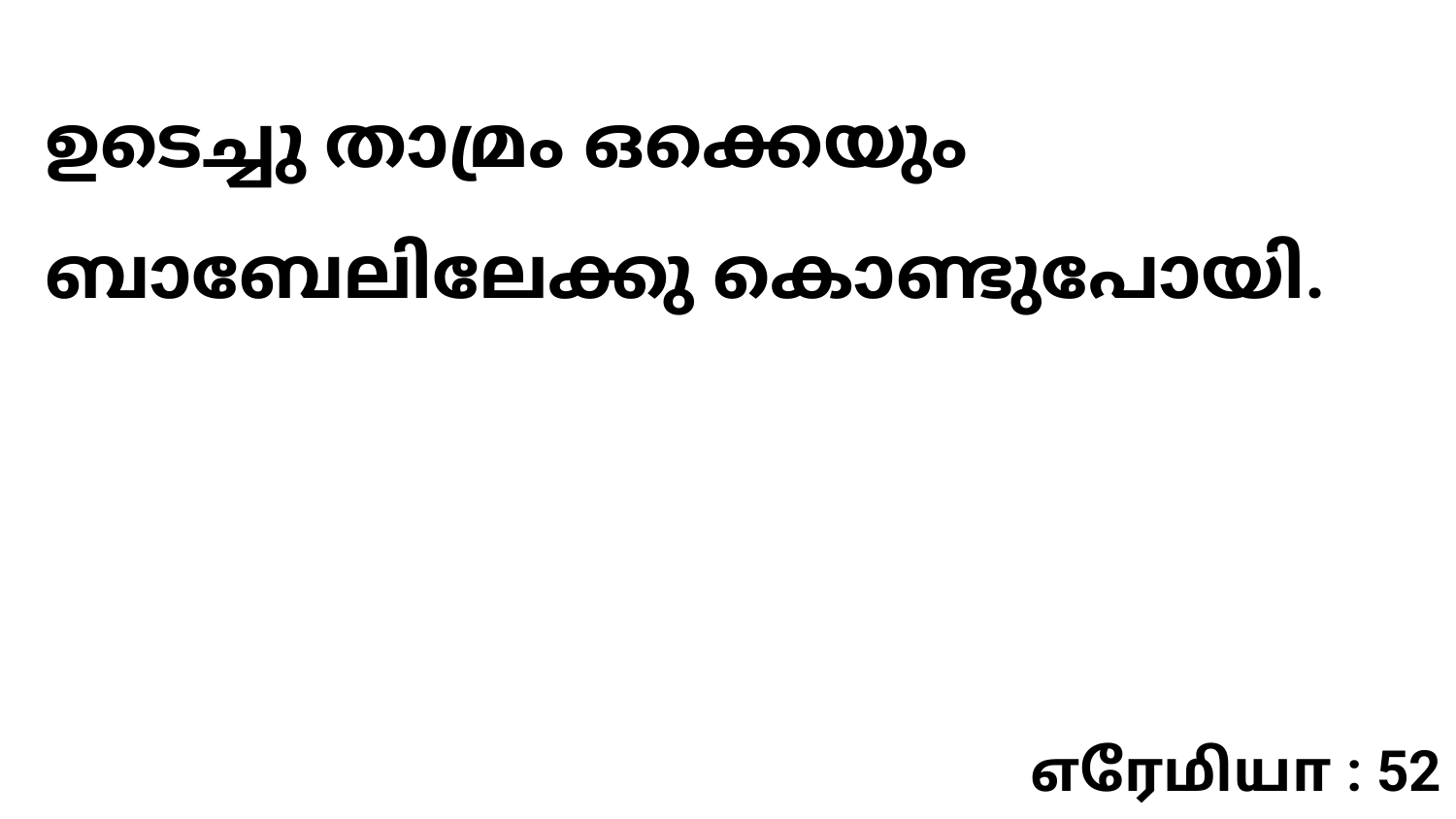

ഉടെച്ചു താമ്രം ഒക്കെയും ബാബേലിലേക്കു കൊണ്ടുപോയി.
எரேமியா : 52